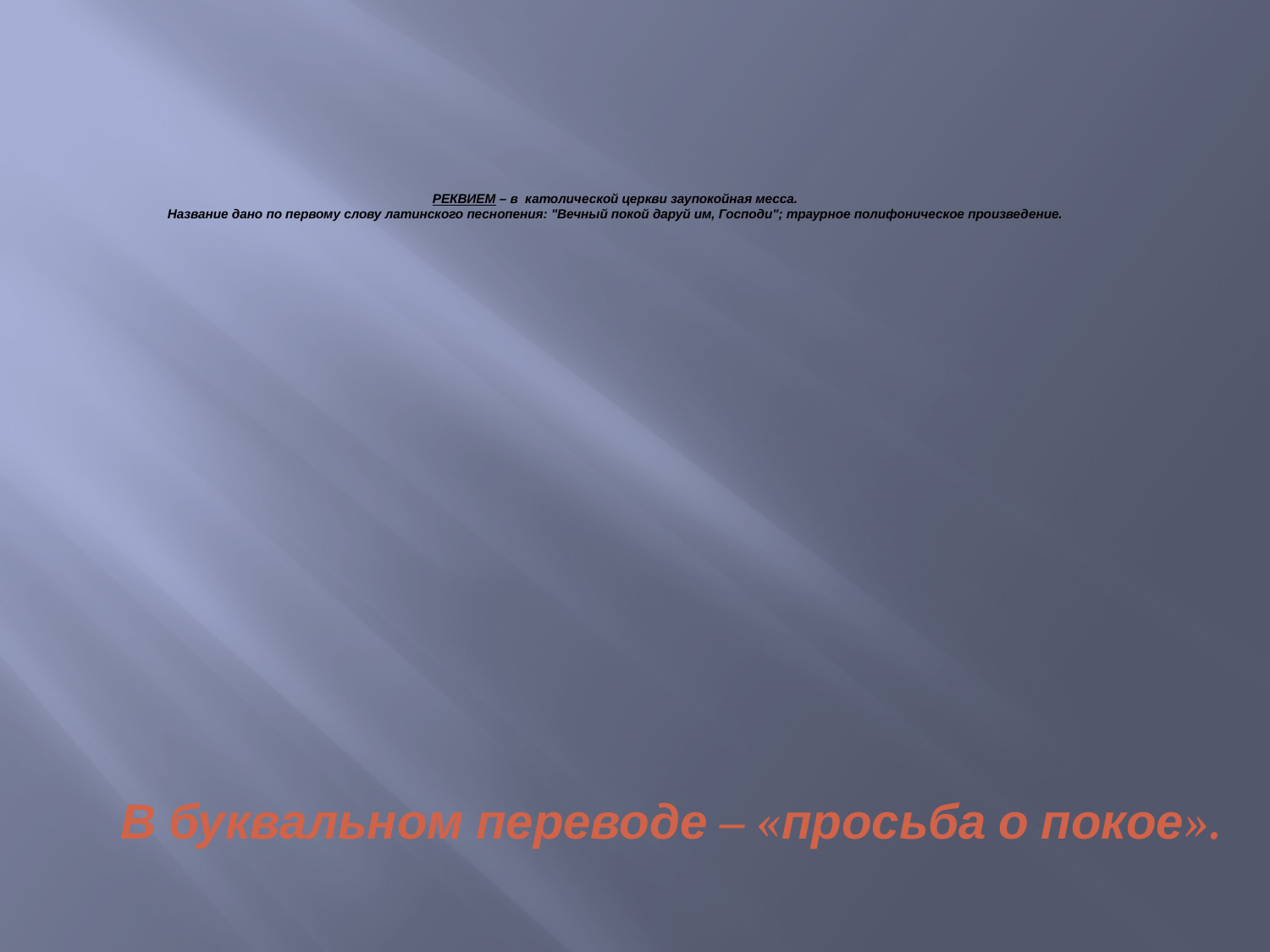

# РЕКВИЕМ – в  католической церкви заупокойная месса. Название дано по первому слову латинского песнопения: "Вечный покой даруй им, Господи"; траурное полифоническое произведение.
В буквальном переводе – «просьба о покое».